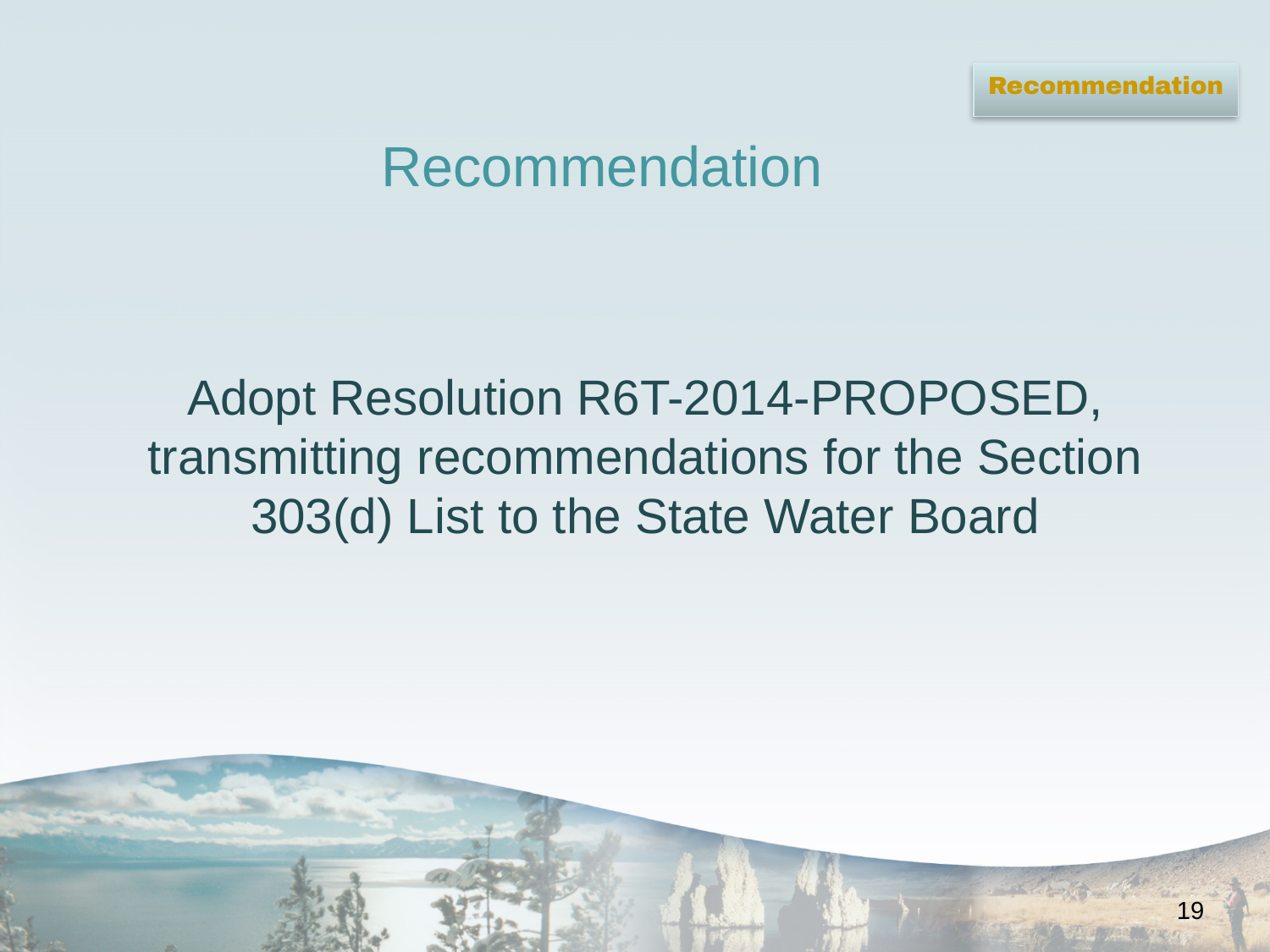

Recommendation
# Recommendation
Adopt Resolution R6T-2014-PROPOSED, transmitting recommendations for the Section 303(d) List to the State Water Board

19